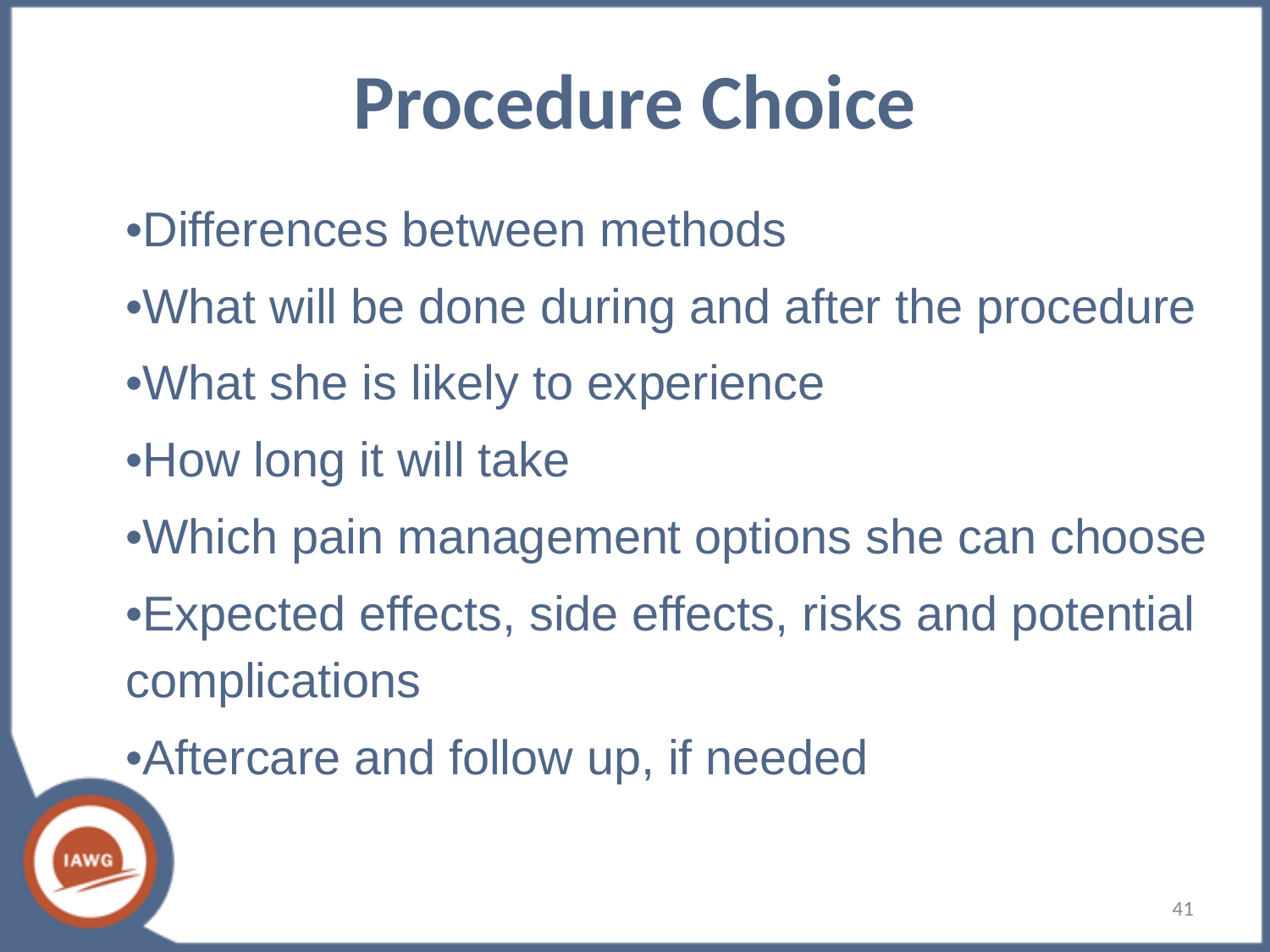

# Procedure Choice
•Differences between methods
•What will be done during and after the procedure
•What she is likely to experience
•How long it will take
•Which pain management options she can choose
•Expected effects, side effects, risks and potential complications
•Aftercare and follow up, if needed

41